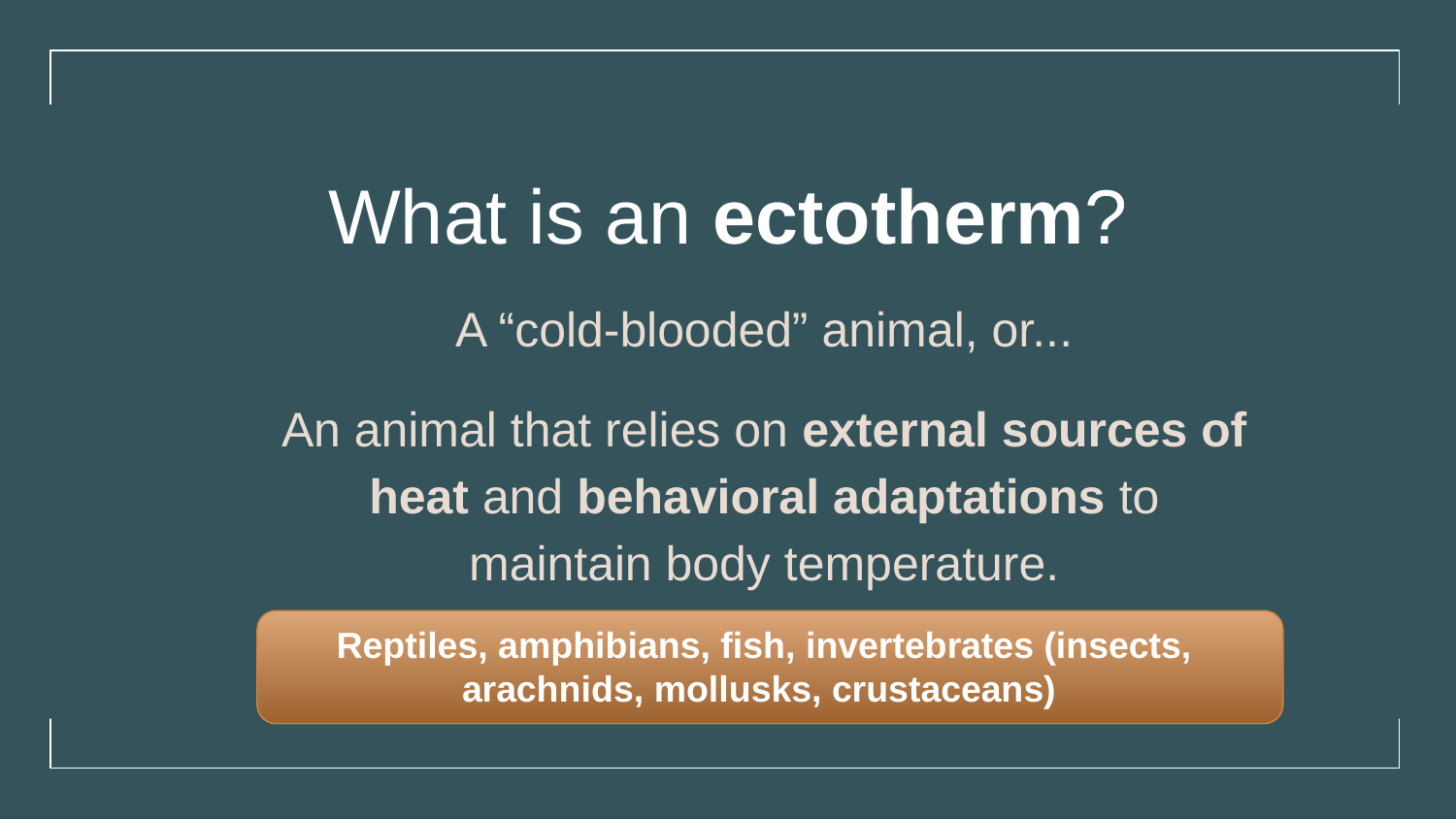

# What is an ectotherm?
A “cold-blooded” animal, or...
An animal that relies on external sources of heat and behavioral adaptations to maintain body temperature.
Reptiles, amphibians, fish, invertebrates (insects, arachnids, mollusks, crustaceans)